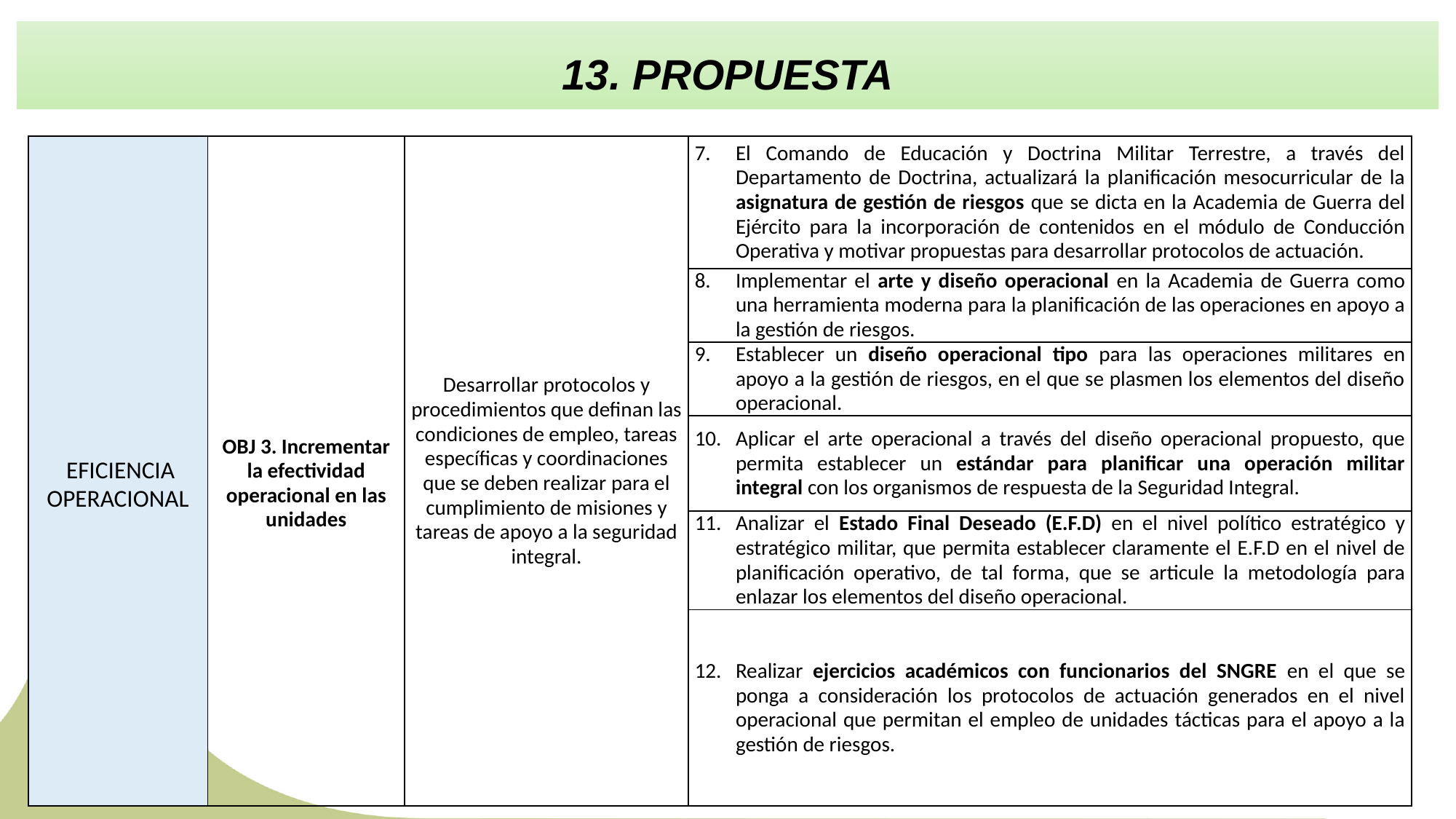

13. PROPUESTA
| EFICIENCIA OPERACIONAL | OBJ 3. Incrementar la efectividad operacional en las unidades | Desarrollar protocolos y procedimientos que definan las condiciones de empleo, tareas específicas y coordinaciones que se deben realizar para el cumplimiento de misiones y tareas de apoyo a la seguridad integral. | El Comando de Educación y Doctrina Militar Terrestre, a través del Departamento de Doctrina, actualizará la planificación mesocurricular de la asignatura de gestión de riesgos que se dicta en la Academia de Guerra del Ejército para la incorporación de contenidos en el módulo de Conducción Operativa y motivar propuestas para desarrollar protocolos de actuación. |
| --- | --- | --- | --- |
|  |  |  | Implementar el arte y diseño operacional en la Academia de Guerra como una herramienta moderna para la planificación de las operaciones en apoyo a la gestión de riesgos. |
|  |  |  | Establecer un diseño operacional tipo para las operaciones militares en apoyo a la gestión de riesgos, en el que se plasmen los elementos del diseño operacional. |
|  |  |  | Aplicar el arte operacional a través del diseño operacional propuesto, que permita establecer un estándar para planificar una operación militar integral con los organismos de respuesta de la Seguridad Integral. |
|  |  |  | Analizar el Estado Final Deseado (E.F.D) en el nivel político estratégico y estratégico militar, que permita establecer claramente el E.F.D en el nivel de planificación operativo, de tal forma, que se articule la metodología para enlazar los elementos del diseño operacional. |
|  |  |  | Realizar ejercicios académicos con funcionarios del SNGRE en el que se ponga a consideración los protocolos de actuación generados en el nivel operacional que permitan el empleo de unidades tácticas para el apoyo a la gestión de riesgos. |